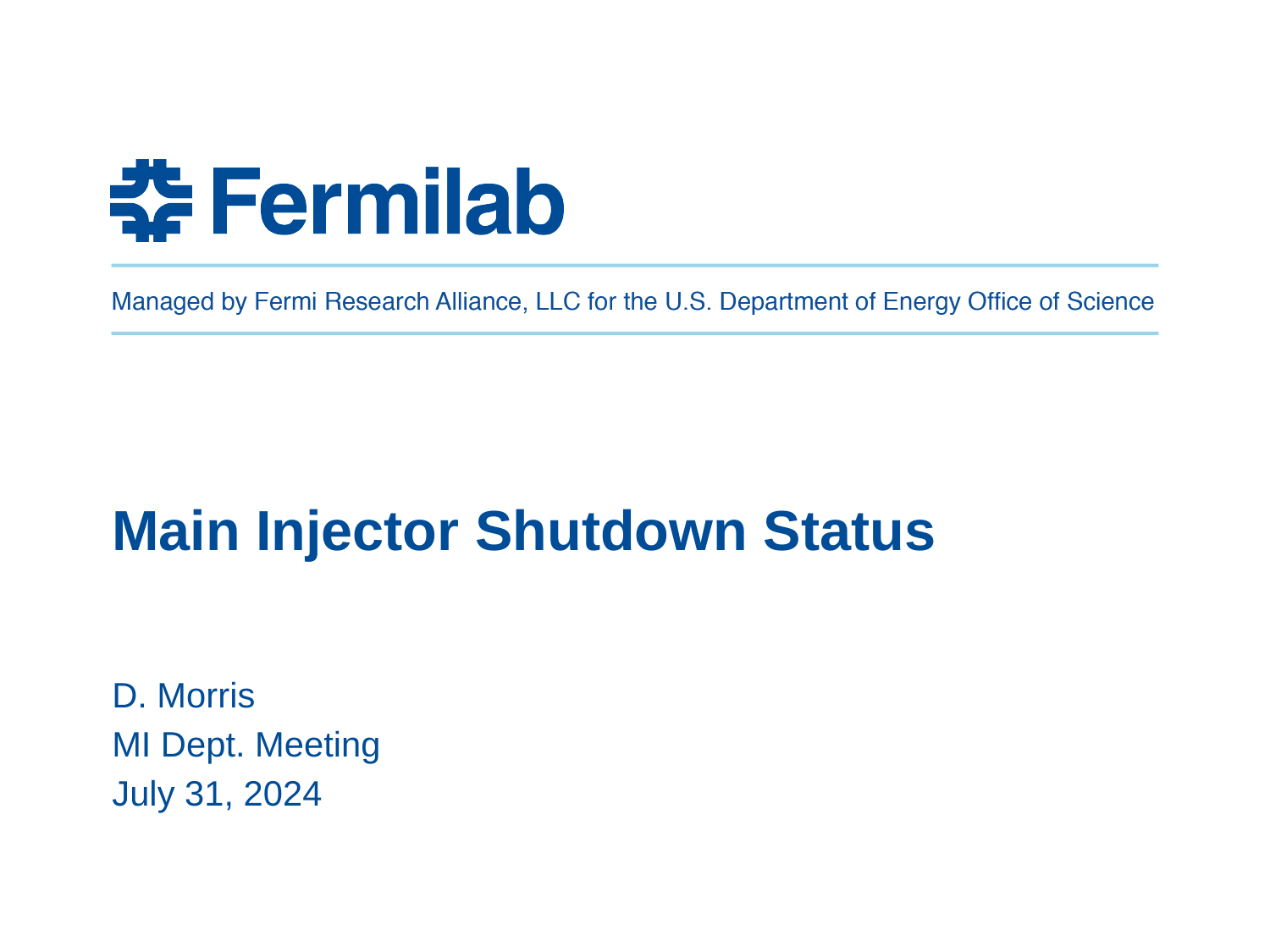

Main Injector Shutdown Status
D. Morris
MI Dept. Meeting
July 31, 2024